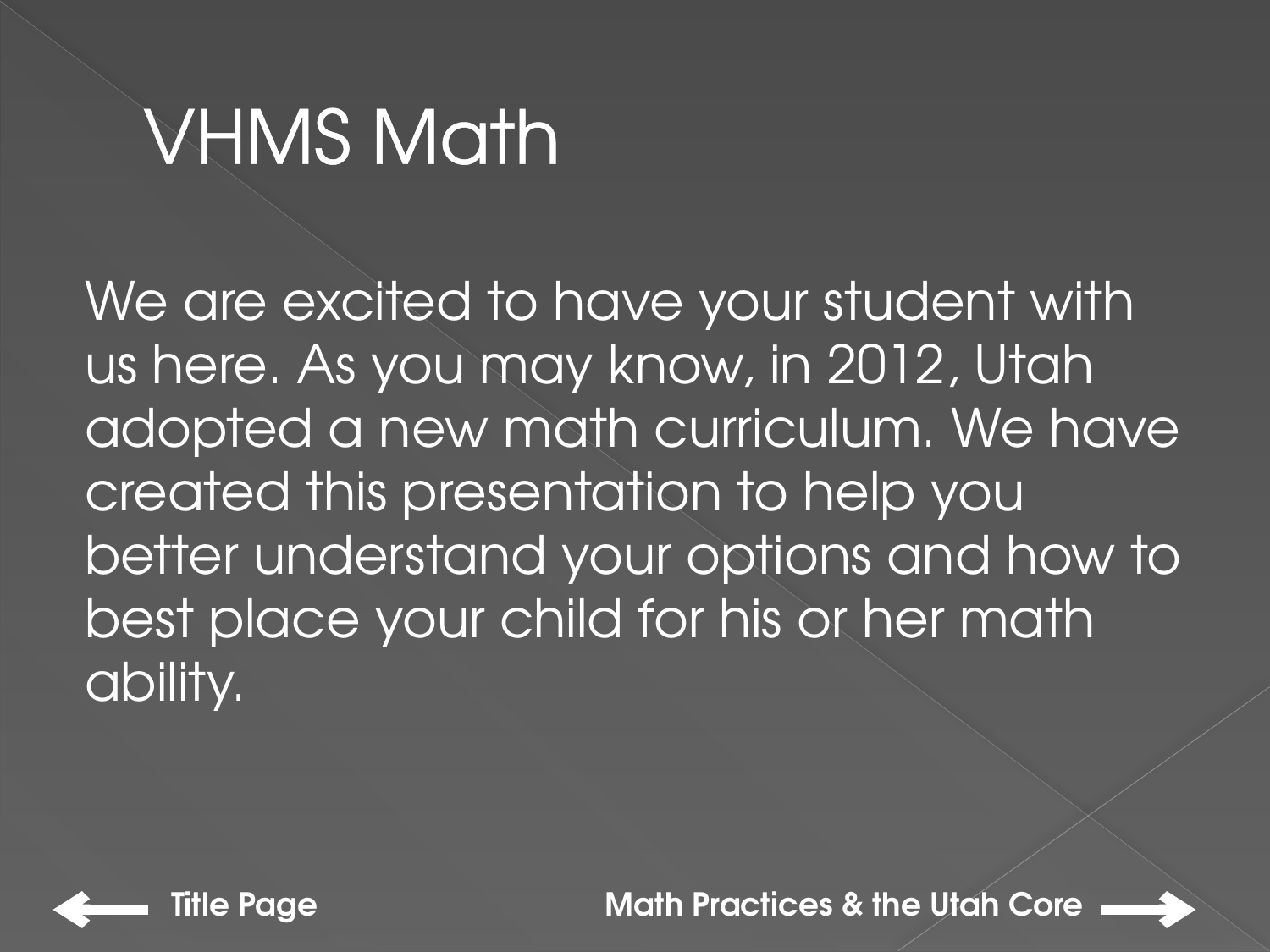

# VHMS Math
We are excited to have your student with us here. As you may know, in 2012, Utah adopted a new math curriculum. We have created this presentation to help you better understand your options and how to best place your child for his or her math ability.
Title Page
Math Practices & the Utah Core